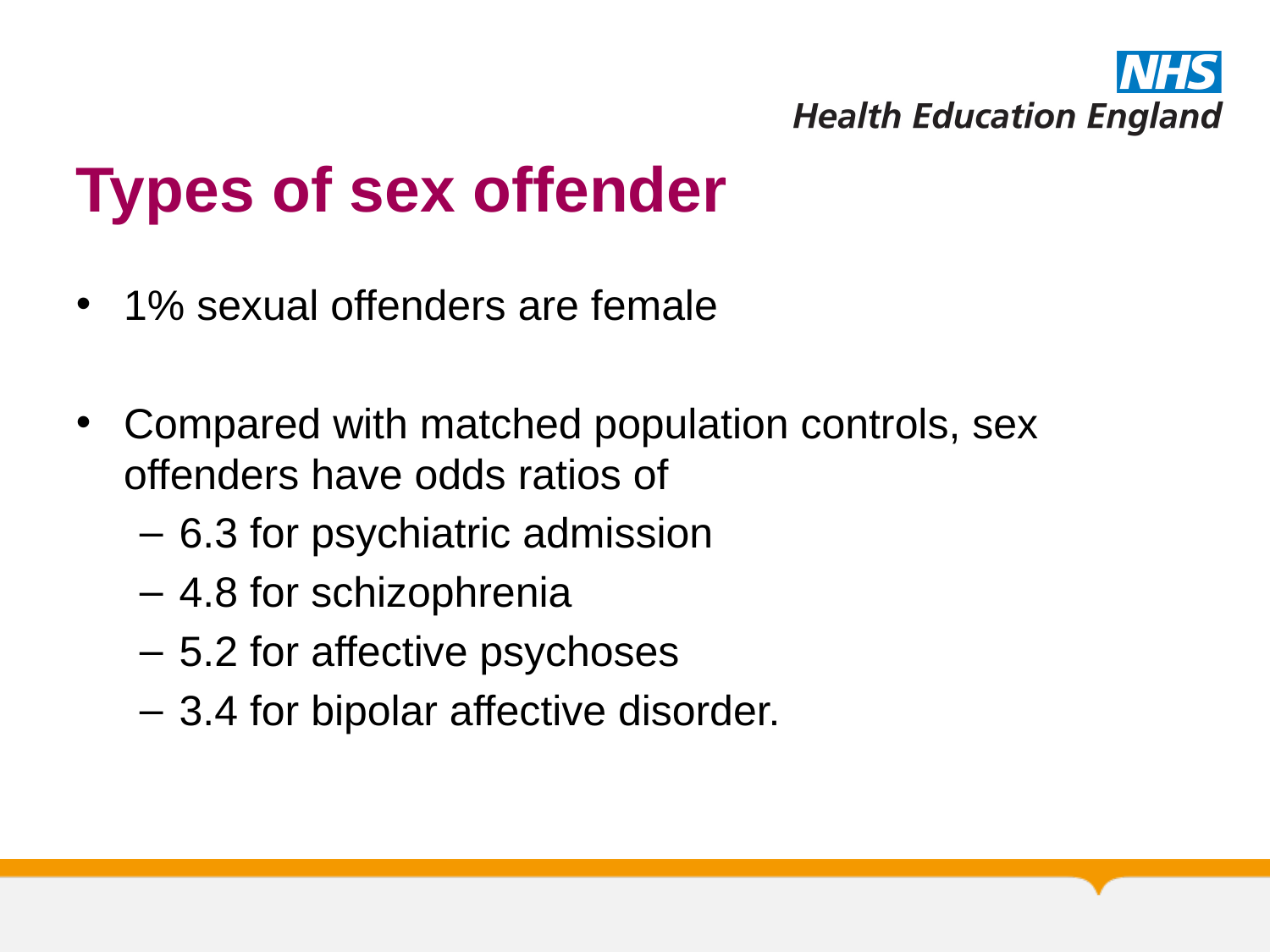

# Types of sex offender
1% sexual offenders are female

Compared with matched population controls, sex offenders have odds ratios of
6.3 for psychiatric admission
4.8 for schizophrenia
5.2 for affective psychoses
3.4 for bipolar affective disorder.